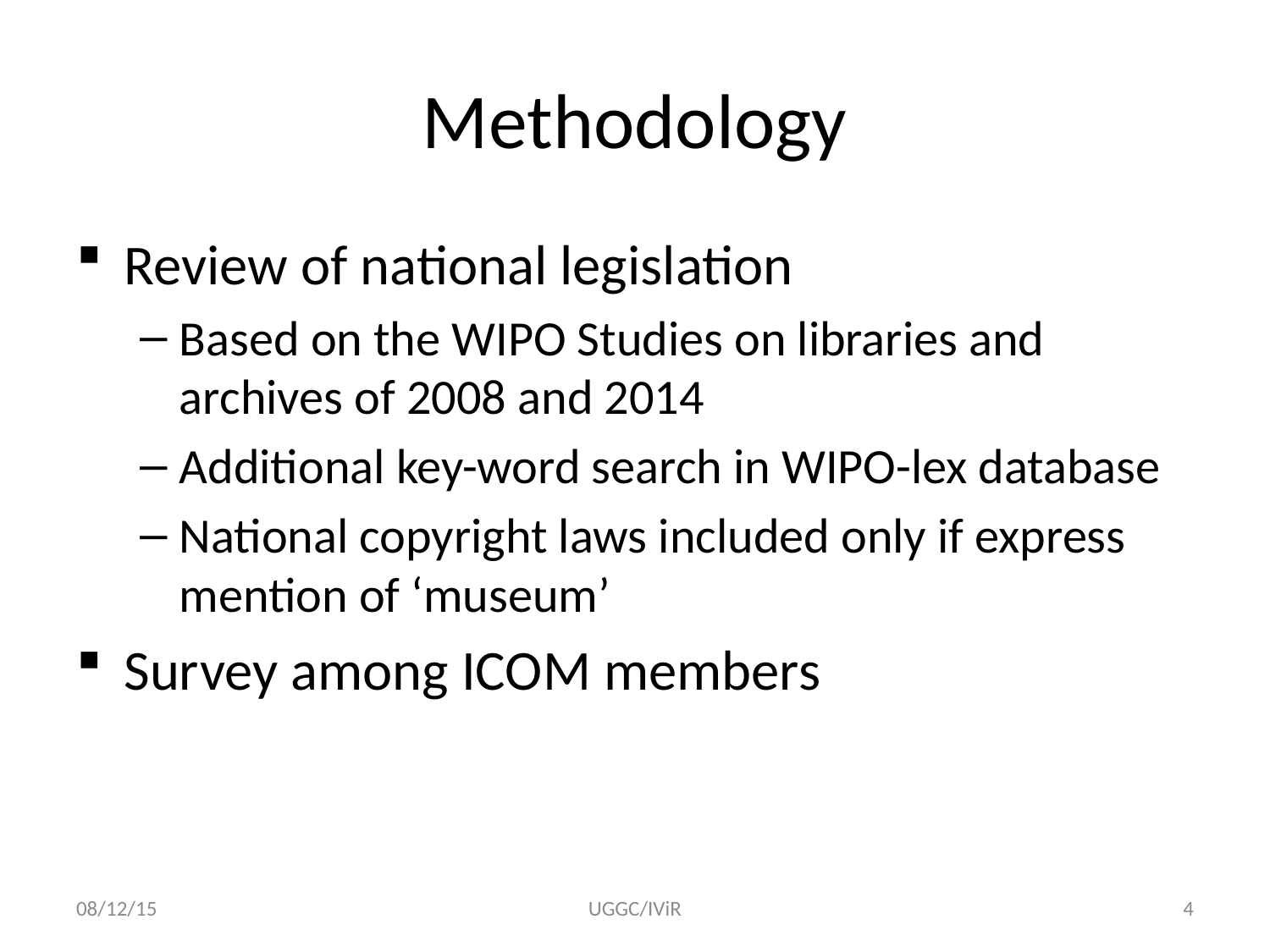

# Methodology
Review of national legislation
Based on the WIPO Studies on libraries and archives of 2008 and 2014
Additional key-word search in WIPO-lex database
National copyright laws included only if express mention of ‘museum’
Survey among ICOM members
08/12/15
UGGC/IViR
4